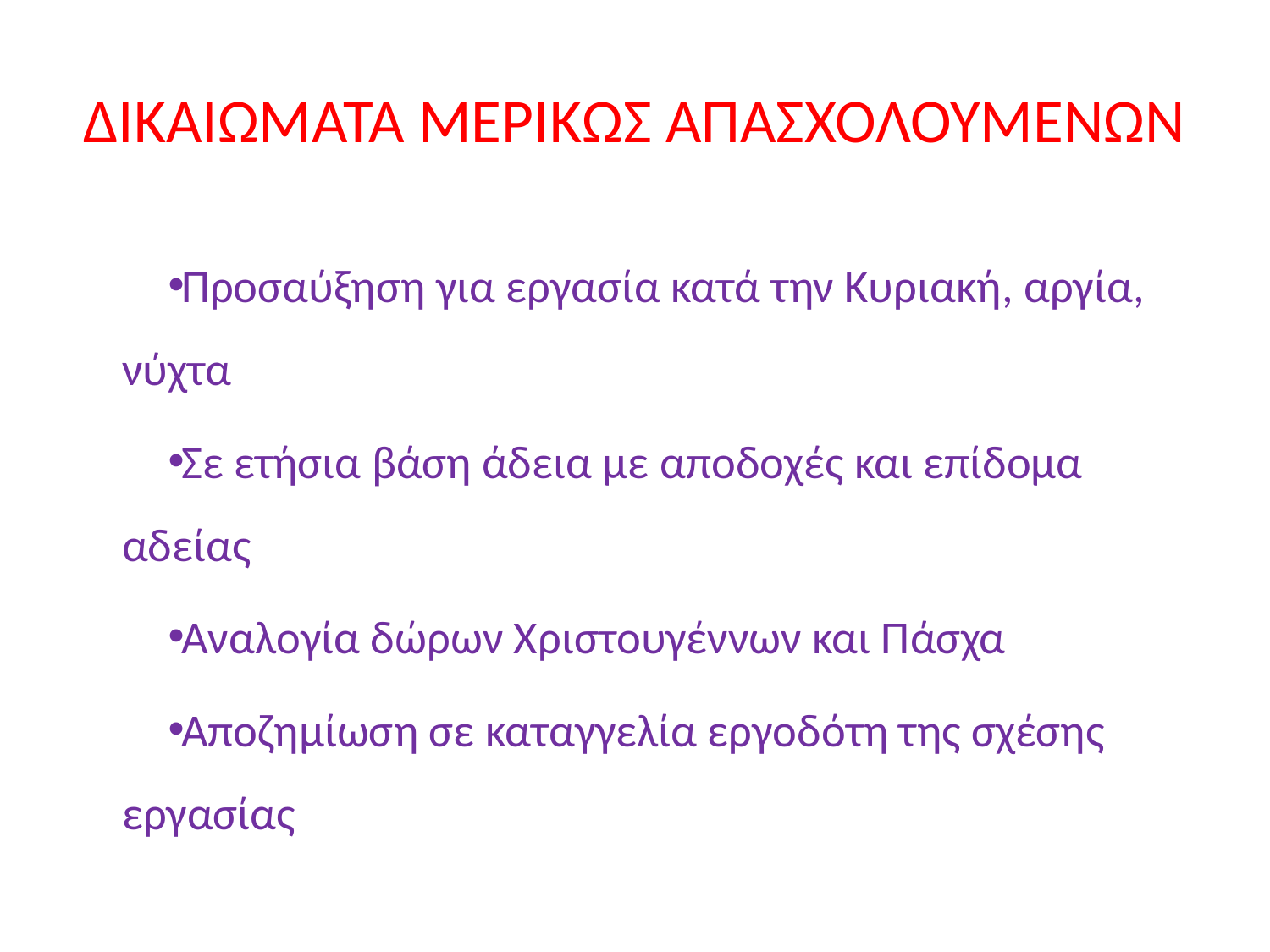

# ΔΙΚΑΙΩΜΑΤΑ ΜΕΡΙΚΩΣ ΑΠΑΣΧΟΛΟΥΜΕΝΩΝ
Προσαύξηση για εργασία κατά την Κυριακή, αργία, νύχτα
Σε ετήσια βάση άδεια με αποδοχές και επίδομα αδείας
Αναλογία δώρων Χριστουγέννων και Πάσχα
Αποζημίωση σε καταγγελία εργοδότη της σχέσης εργασίας